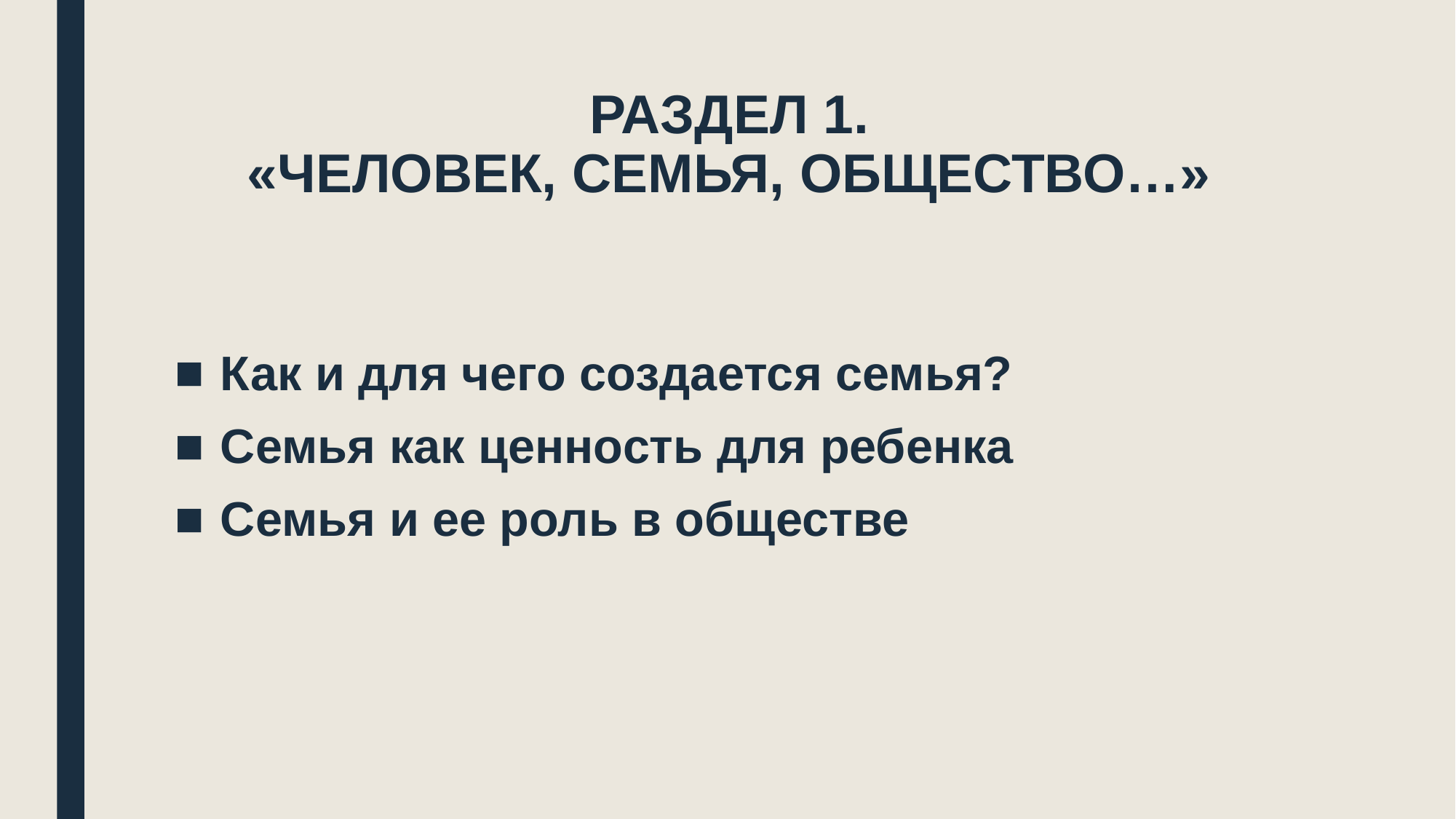

# РАЗДЕЛ 1. «ЧЕЛОВЕК, СЕМЬЯ, ОБЩЕСТВО…»
Как и для чего создается семья?
Семья как ценность для ребенка
Семья и ее роль в обществе